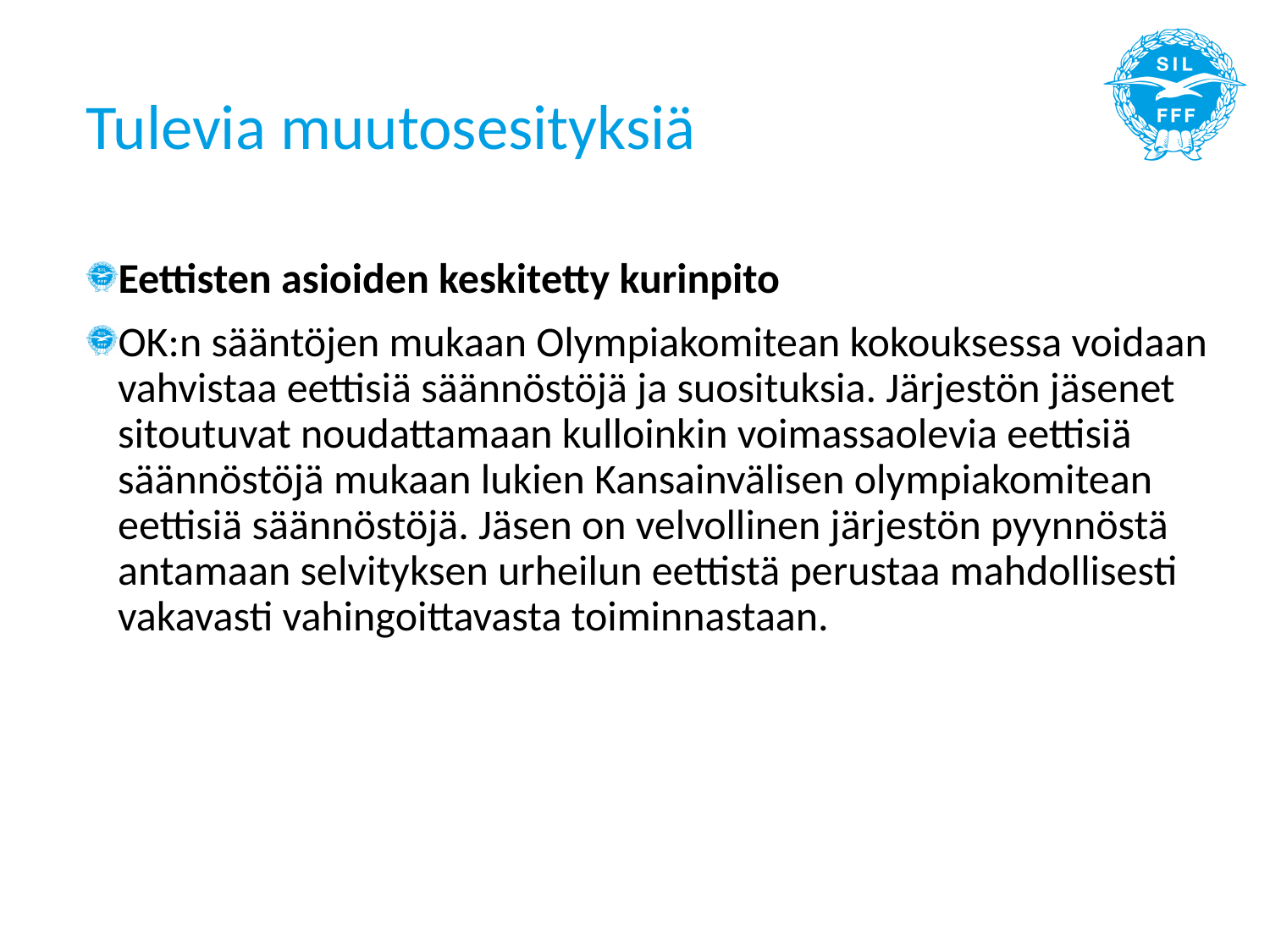

# Tulevia muutosesityksiä
Eettisten asioiden keskitetty kurinpito
OK:n sääntöjen mukaan Olympiakomitean kokouksessa voidaan vahvistaa eettisiä säännöstöjä ja suosituksia. Järjestön jäsenet sitoutuvat noudattamaan kulloinkin voimassaolevia eettisiä säännöstöjä mukaan lukien Kansainvälisen olympiakomitean eettisiä säännöstöjä. Jäsen on velvollinen järjestön pyynnöstä antamaan selvityksen urheilun eettistä perustaa mahdollisesti vakavasti vahingoittavasta toiminnastaan.